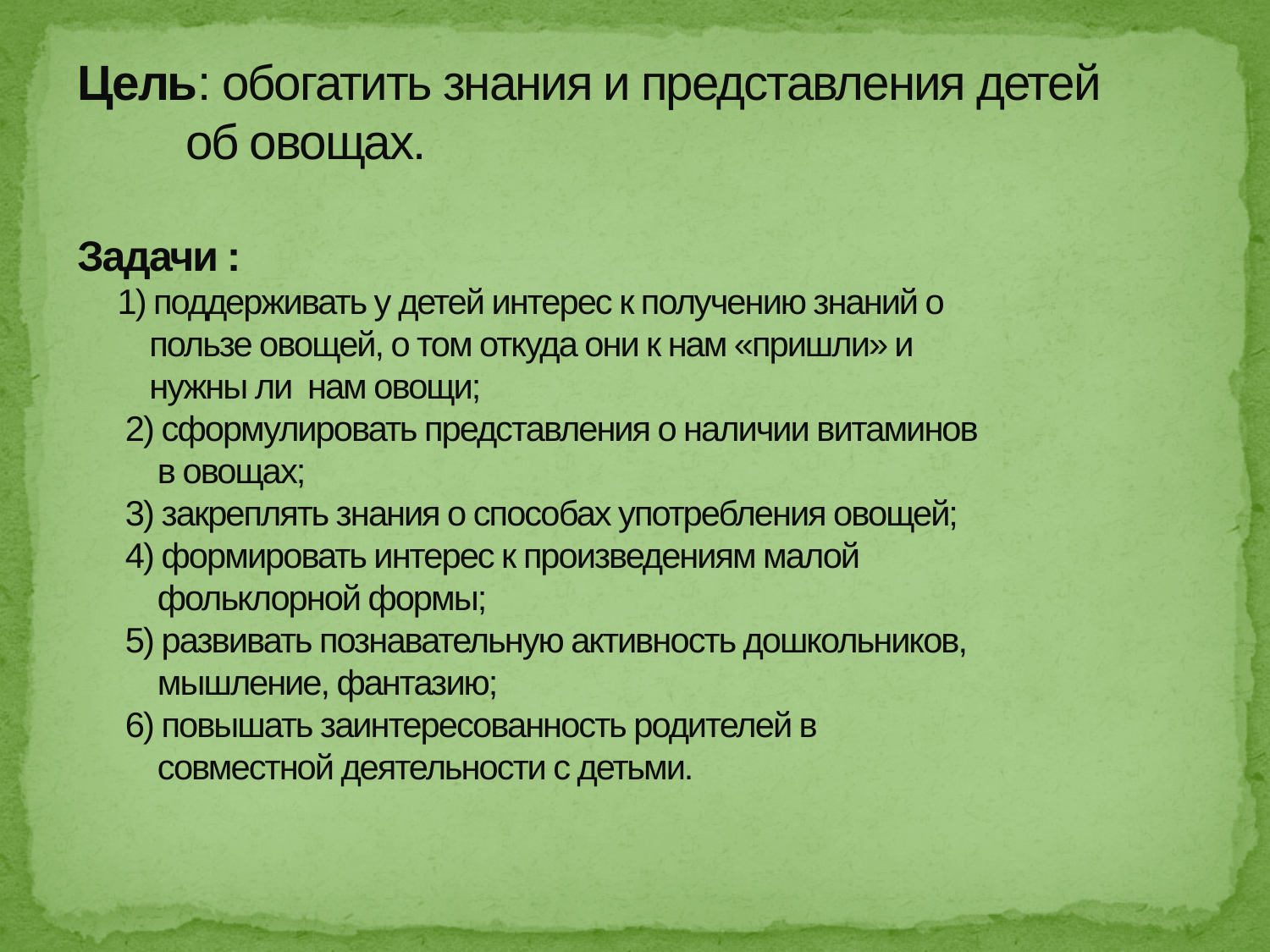

# Цель: обогатить знания и представления детей об овощах. Задачи : 1) поддерживать у детей интерес к получению знаний о пользе овощей, о том откуда они к нам «пришли» и нужны ли  нам овощи; 2) сформулировать представления о наличии витаминов в овощах; 3) закреплять знания о способах употребления овощей; 4) формировать интерес к произведениям малой фольклорной формы; 5) развивать познавательную активность дошкольников, мышление, фантазию; 6) повышать заинтересованность родителей в совместной деятельности с детьми.